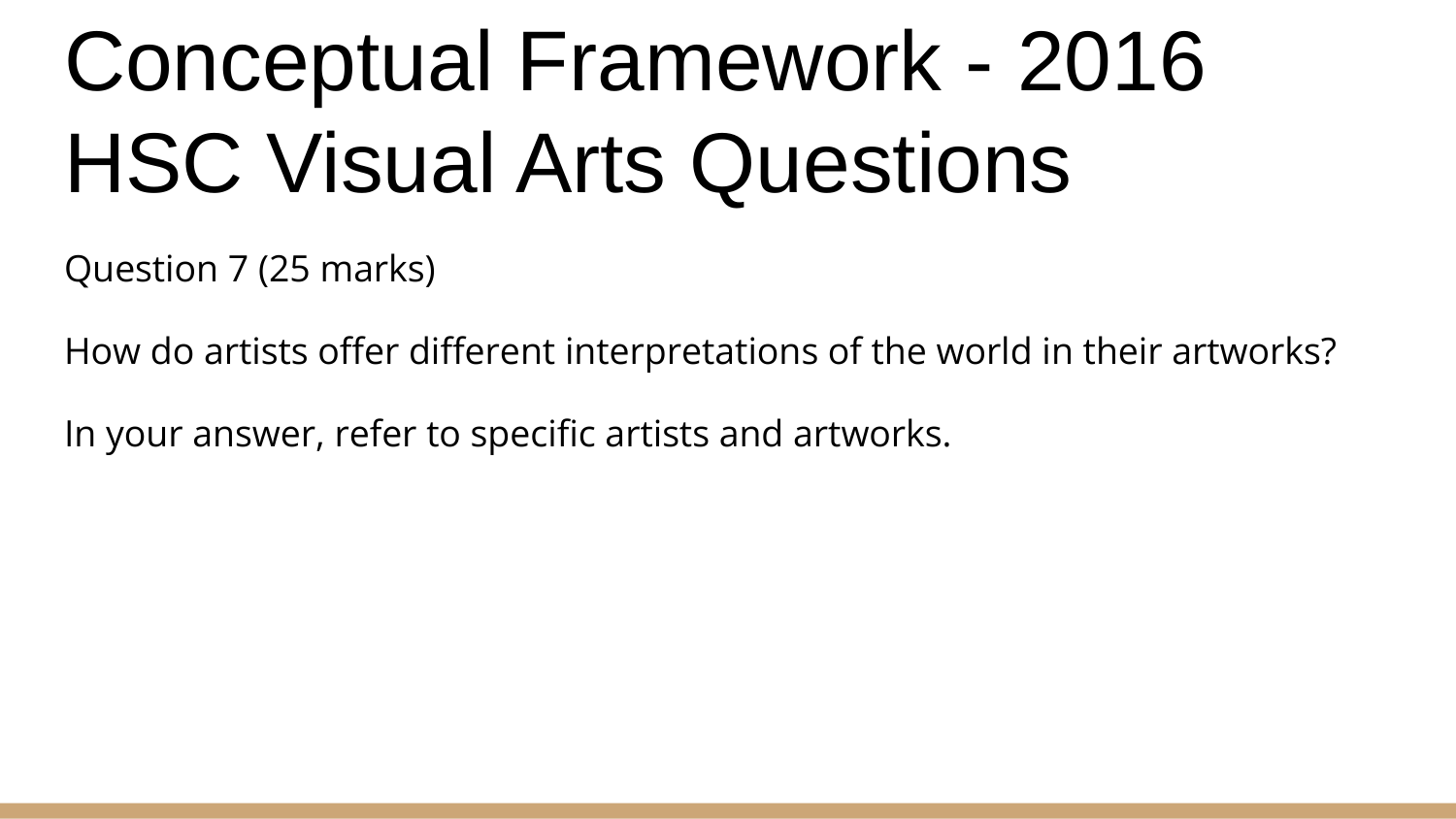

# Conceptual Framework - 2016 HSC Visual Arts Questions
Question 7 (25 marks)
How do artists offer different interpretations of the world in their artworks?
In your answer, refer to specific artists and artworks.